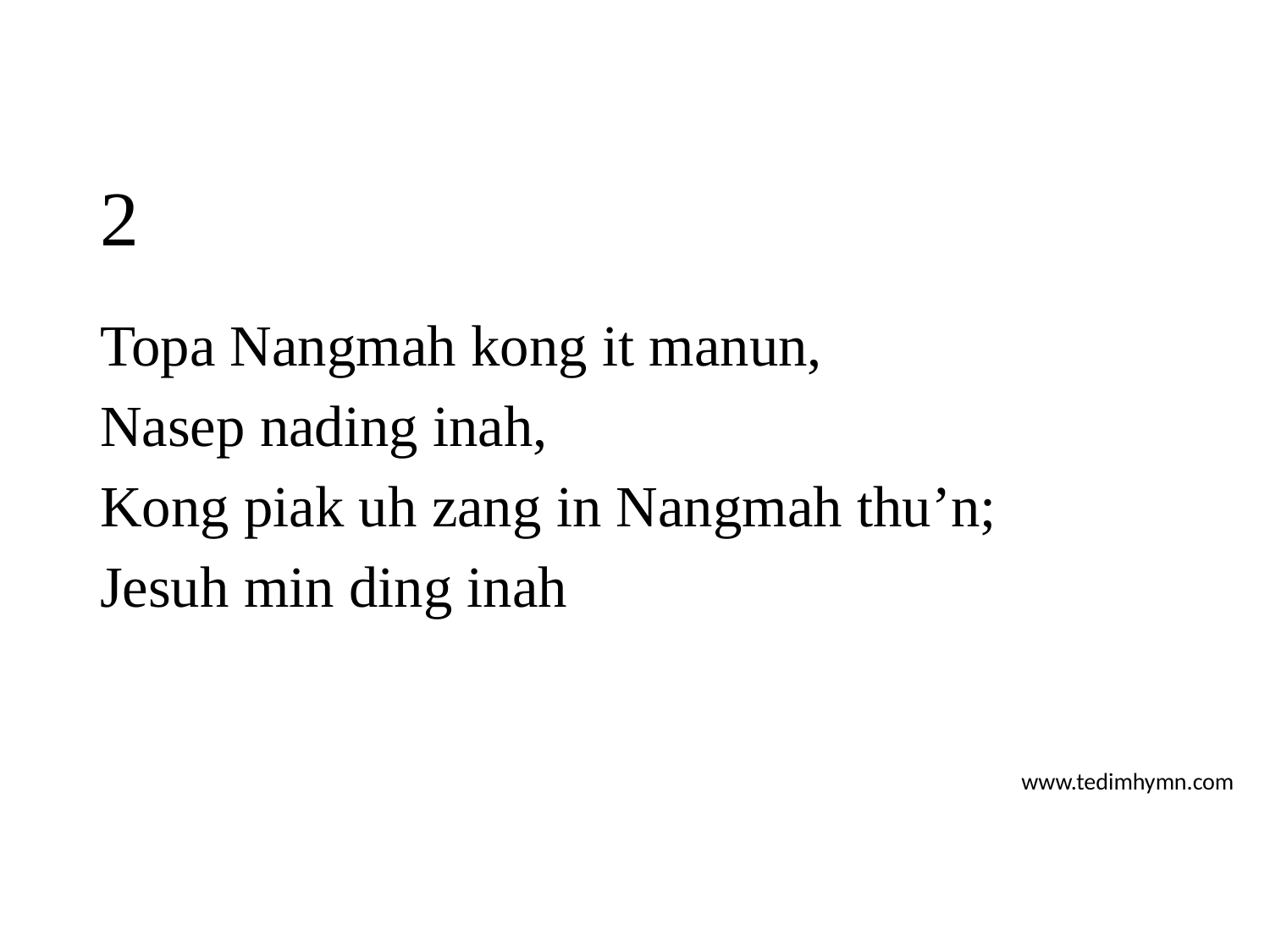

# 2
Topa Nangmah kong it manun,
Nasep nading inah,
Kong piak uh zang in Nangmah thu’n;
Jesuh min ding inah
www.tedimhymn.com